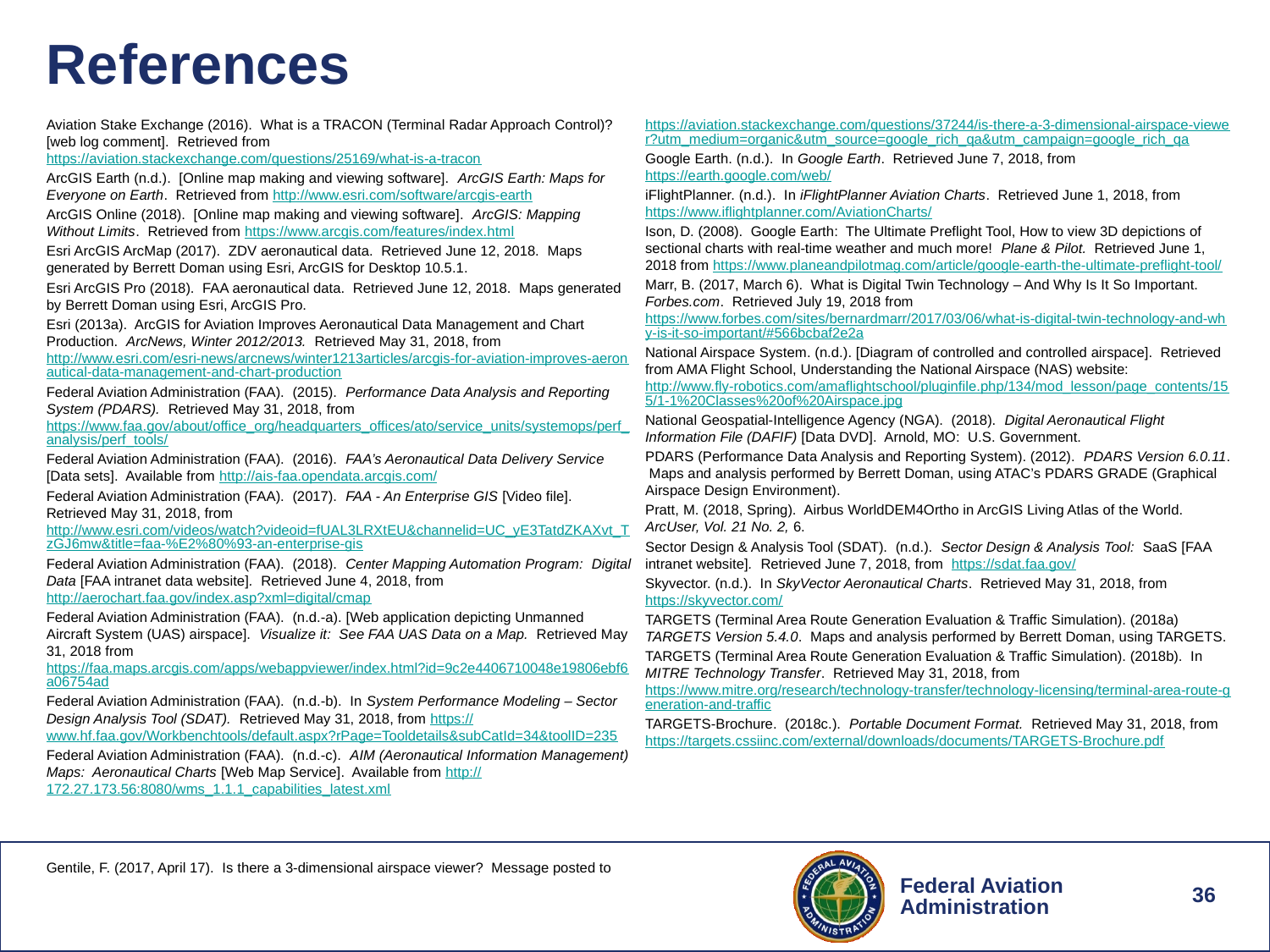

# References
Aviation Stake Exchange (2016).  What is a TRACON (Terminal Radar Approach Control)? [web log comment].  Retrieved from https://aviation.stackexchange.com/questions/25169/what-is-a-tracon
ArcGIS Earth (n.d.).  [Online map making and viewing software].  ArcGIS Earth: Maps for Everyone on Earth.  Retrieved from http://www.esri.com/software/arcgis-earth
ArcGIS Online (2018).  [Online map making and viewing software].  ArcGIS: Mapping Without Limits.  Retrieved from https://www.arcgis.com/features/index.html
Esri ArcGIS ArcMap (2017).  ZDV aeronautical data.  Retrieved June 12, 2018.  Maps generated by Berrett Doman using Esri, ArcGIS for Desktop 10.5.1.
Esri ArcGIS Pro (2018).  FAA aeronautical data.  Retrieved June 12, 2018.  Maps generated by Berrett Doman using Esri, ArcGIS Pro.
Esri (2013a).  ArcGIS for Aviation Improves Aeronautical Data Management and Chart Production.  ArcNews, Winter 2012/2013.  Retrieved May 31, 2018, from http://www.esri.com/esri-news/arcnews/winter1213articles/arcgis-for-aviation-improves-aeronautical-data-management-and-chart-production
Federal Aviation Administration (FAA).  (2015).  Performance Data Analysis and Reporting System (PDARS).  Retrieved May 31, 2018, from https://www.faa.gov/about/office_org/headquarters_offices/ato/service_units/systemops/perf_analysis/perf_tools/
Federal Aviation Administration (FAA).  (2016).  FAA’s Aeronautical Data Delivery Service [Data sets].  Available from http://ais-faa.opendata.arcgis.com/
Federal Aviation Administration (FAA).  (2017).  FAA - An Enterprise GIS [Video file].  Retrieved May 31, 2018, from http://www.esri.com/videos/watch?videoid=fUAL3LRXtEU&channelid=UC_yE3TatdZKAXvt_TzGJ6mw&title=faa-%E2%80%93-an-enterprise-gis
Federal Aviation Administration (FAA).  (2018).  Center Mapping Automation Program:  Digital Data [FAA intranet data website].  Retrieved June 4, 2018, from  http://aerochart.faa.gov/index.asp?xml=digital/cmap
Federal Aviation Administration (FAA).  (n.d.-a). [Web application depicting Unmanned Aircraft System (UAS) airspace].  Visualize it:  See FAA UAS Data on a Map.  Retrieved May 31, 2018 from https://faa.maps.arcgis.com/apps/webappviewer/index.html?id=9c2e4406710048e19806ebf6a06754ad
Federal Aviation Administration (FAA).  (n.d.-b).  In System Performance Modeling – Sector Design Analysis Tool (SDAT).  Retrieved May 31, 2018, from https://www.hf.faa.gov/Workbenchtools/default.aspx?rPage=Tooldetails&subCatId=34&toolID=235
Federal Aviation Administration (FAA).  (n.d.-c).  AIM (Aeronautical Information Management) Maps:  Aeronautical Charts [Web Map Service].  Available from http://172.27.173.56:8080/wms_1.1.1_capabilities_latest.xml

Gentile, F. (2017, April 17).  Is there a 3-dimensional airspace viewer?  Message posted to https://aviation.stackexchange.com/questions/37244/is-there-a-3-dimensional-airspace-viewer?utm_medium=organic&utm_source=google_rich_qa&utm_campaign=google_rich_qa
Google Earth. (n.d.).  In Google Earth.  Retrieved June 7, 2018, from https://earth.google.com/web/
iFlightPlanner. (n.d.).  In iFlightPlanner Aviation Charts.  Retrieved June 1, 2018, from https://www.iflightplanner.com/AviationCharts/
Ison, D. (2008).  Google Earth:  The Ultimate Preflight Tool, How to view 3D depictions of sectional charts with real-time weather and much more!  Plane & Pilot.  Retrieved June 1, 2018 from https://www.planeandpilotmag.com/article/google-earth-the-ultimate-preflight-tool/
Marr, B. (2017, March 6).  What is Digital Twin Technology – And Why Is It So Important. Forbes.com.  Retrieved July 19, 2018 from https://www.forbes.com/sites/bernardmarr/2017/03/06/what-is-digital-twin-technology-and-why-is-it-so-important/#566bcbaf2e2a
National Airspace System. (n.d.). [Diagram of controlled and controlled airspace].  Retrieved from AMA Flight School, Understanding the National Airspace (NAS) website:  http://www.fly-robotics.com/amaflightschool/pluginfile.php/134/mod_lesson/page_contents/155/1-1%20Classes%20of%20Airspace.jpg
National Geospatial-Intelligence Agency (NGA).  (2018).  Digital Aeronautical Flight Information File (DAFIF) [Data DVD].  Arnold, MO:  U.S. Government.
PDARS (Performance Data Analysis and Reporting System). (2012).  PDARS Version 6.0.11.  Maps and analysis performed by Berrett Doman, using ATAC’s PDARS GRADE (Graphical Airspace Design Environment).
Pratt, M. (2018, Spring).  Airbus WorldDEM4Ortho in ArcGIS Living Atlas of the World.  ArcUser, Vol. 21 No. 2, 6.
Sector Design & Analysis Tool (SDAT).  (n.d.).  Sector Design & Analysis Tool:  SaaS [FAA intranet website].  Retrieved June 7, 2018, from  https://sdat.faa.gov/
Skyvector. (n.d.).  In SkyVector Aeronautical Charts.  Retrieved May 31, 2018, from https://skyvector.com/
TARGETS (Terminal Area Route Generation Evaluation & Traffic Simulation). (2018a)  TARGETS Version 5.4.0.  Maps and analysis performed by Berrett Doman, using TARGETS.
TARGETS (Terminal Area Route Generation Evaluation & Traffic Simulation). (2018b).  In MITRE Technology Transfer.  Retrieved May 31, 2018, from https://www.mitre.org/research/technology-transfer/technology-licensing/terminal-area-route-generation-and-traffic
TARGETS-Brochure.  (2018c.).  Portable Document Format.  Retrieved May 31, 2018, from  https://targets.cssiinc.com/external/downloads/documents/TARGETS-Brochure.pdf